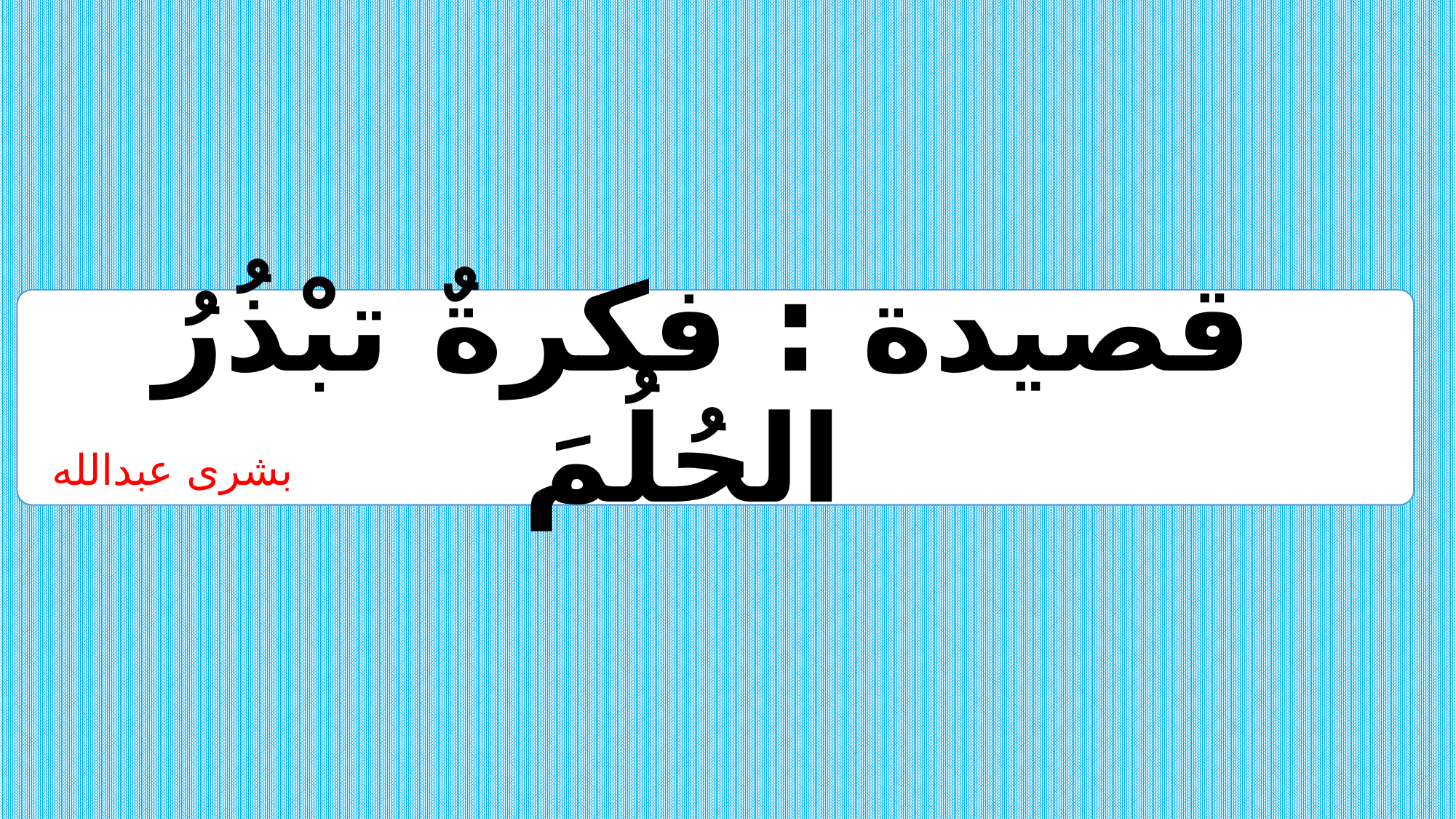

قصيدة : فكرةٌ تبْذُرُ الحُلُمَ
بشرى عبدالله